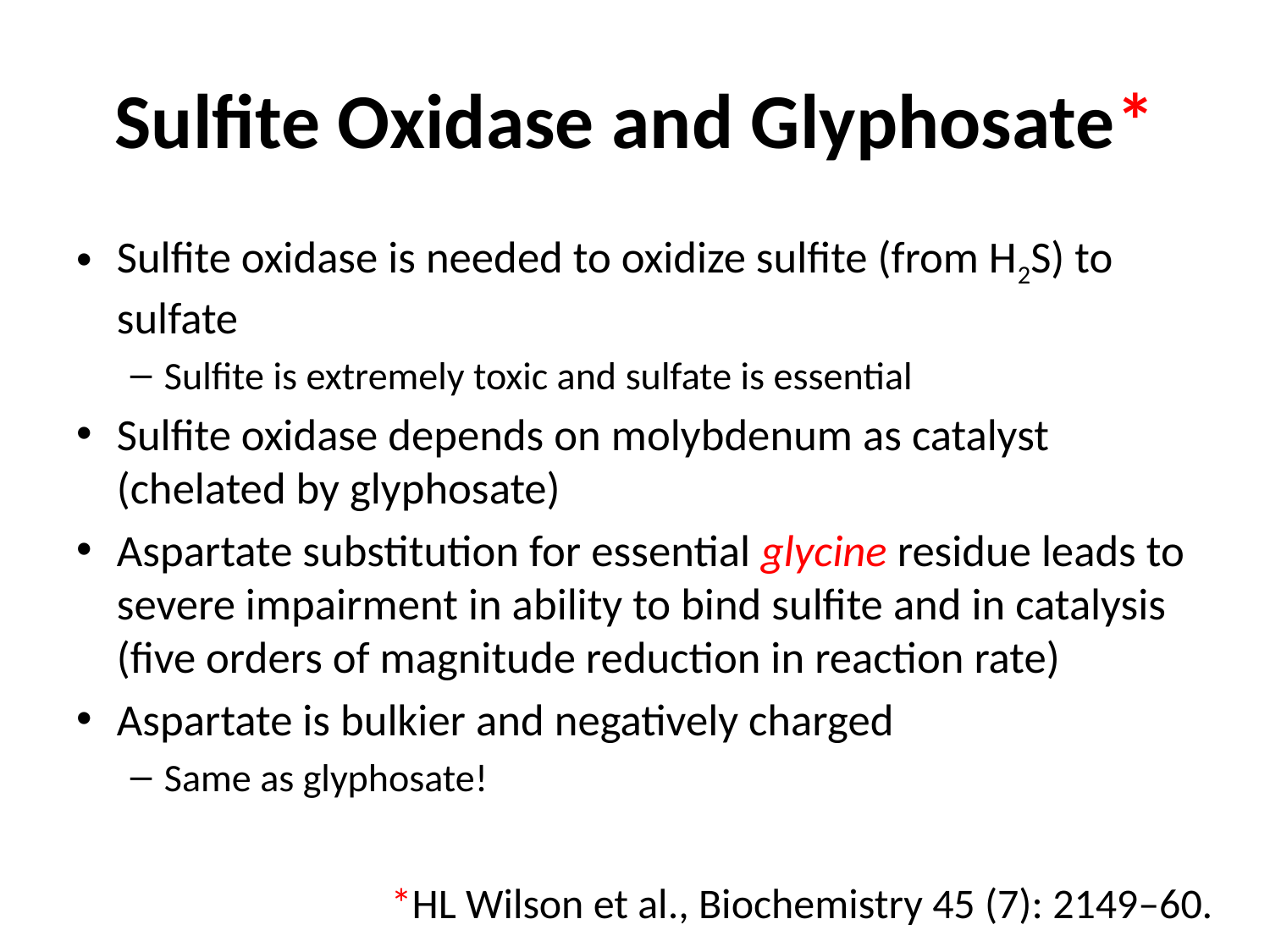

# Sulfite Oxidase and Glyphosate*
Sulfite oxidase is needed to oxidize sulfite (from H2S) to sulfate
Sulfite is extremely toxic and sulfate is essential
Sulfite oxidase depends on molybdenum as catalyst (chelated by glyphosate)
Aspartate substitution for essential glycine residue leads to severe impairment in ability to bind sulfite and in catalysis (five orders of magnitude reduction in reaction rate)
Aspartate is bulkier and negatively charged
Same as glyphosate!

*HL Wilson et al., Biochemistry 45 (7): 2149–60.